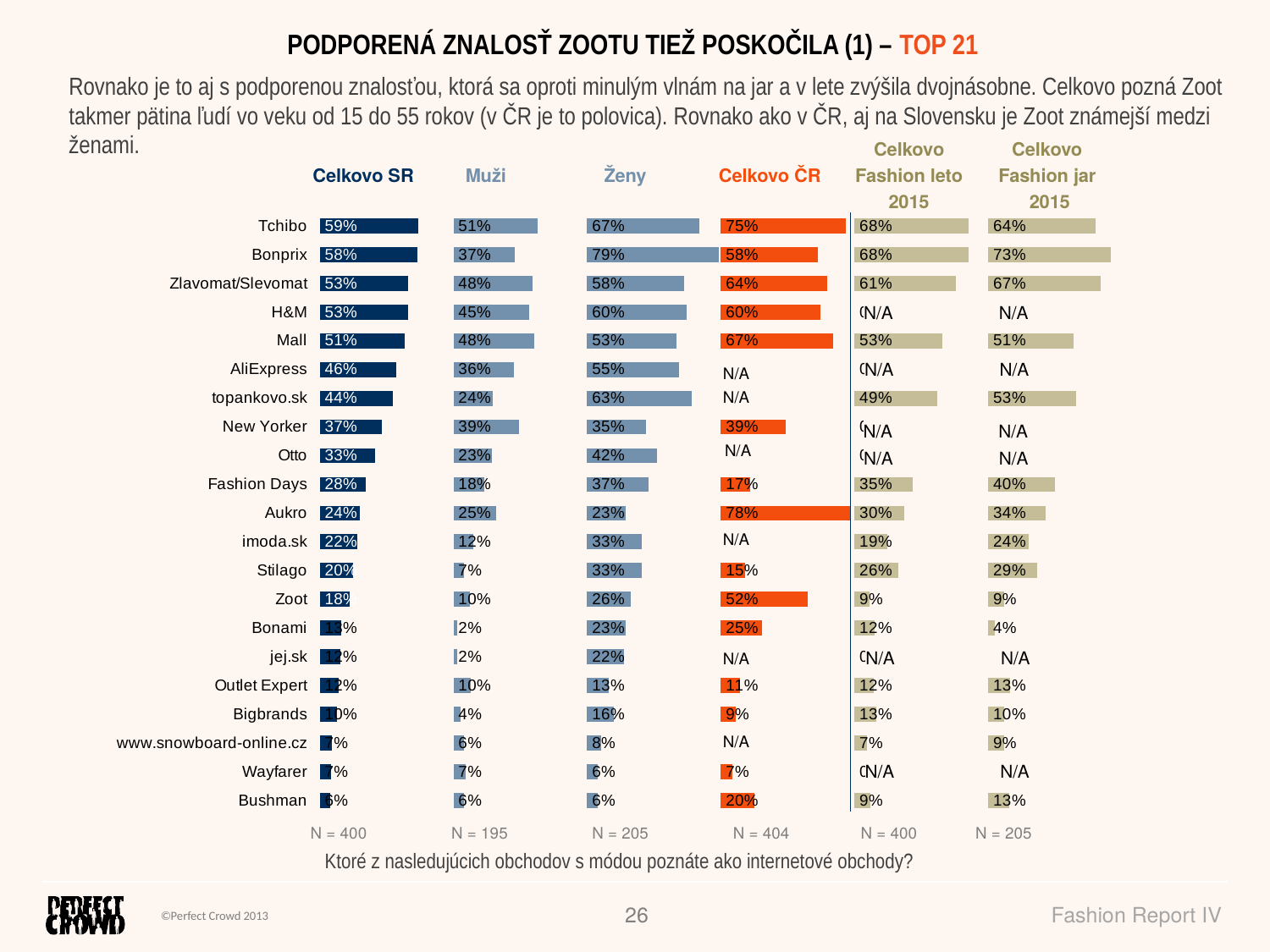

PODPORENÁ ZNALOSŤ ZOOTU TIEŽ POSKOČILA (1) – TOP 21
Rovnako je to aj s podporenou znalosťou, ktorá sa oproti minulým vlnám na jar a v lete zvýšila dvojnásobne. Celkovo pozná Zoot takmer pätina ľudí vo veku od 15 do 55 rokov (v ČR je to polovica). Rovnako ako v ČR, aj na Slovensku je Zoot známejší medzi ženami.
| Celkovo SR | Muži | Ženy | Celkovo ČR | Celkovo Fashion leto 2015 | Celkovo Fashion jar 2015 |
| --- | --- | --- | --- | --- | --- |

### Chart

| Category | Celkom SR | 80% | Muži | 160% | Ženy | 240% | Celkom ČR | 320% | Celkom Fashion leto 2015 | 400% | Celkom Fashion jar 2015 |
|---|---|---|---|---|---|---|---|---|---|---|---|
| Tchibo | 0.589959500376915 | 0.210040499623085 | 0.506416416982304 | 0.293583583017696 | 0.669268431396748 | 0.130731568603253 | 0.750000000000001 | 0.0499999999999999 | 0.680158005931332 | 0.119841994068667 | 0.643902439024391 |
| Bonprix | 0.583750202181798 | 0.216249797818204 | 0.367901867207433 | 0.432098132792568 | 0.788658855461554 | 0.0113411445384468 | 0.579207920792078 | 0.220792079207921 | 0.68251490436197 | 0.117485095638029 | 0.731707317073173 |
| Zlavomat/Slevomat | 0.530036041305819 | 0.26996395869418 | 0.475098703586519 | 0.324901296413481 | 0.582189030524727 | 0.217810969475274 | 0.63861386138614 | 0.161386138613861 | 0.608814330686888 | 0.191185669313112 | 0.673170731707317 |
| H&M | 0.527882793358245 | 0.272117206641755 | 0.454383351052869 | 0.345616648947132 | 0.597657117730015 | 0.202342882269987 | 0.596534653465348 | 0.203465346534653 | 0.0 | 0.8 | 0.0 |
| Mall | 0.50916664353881 | 0.290833356461189 | 0.483111155283309 | 0.316888844716692 | 0.533901580732626 | 0.266098419267373 | 0.670792079207921 | 0.129207920792079 | 0.527723818900615 | 0.272276181099385 | 0.512195121951218 |
| AliExpress | 0.456978655382661 | 0.343021344617341 | 0.359948044985128 | 0.440051955014873 | 0.549091535038795 | 0.250908464961206 | 0.0 | 0.8 | 0.0 | 0.8 | 0.0 |
| topankovo.sk | 0.437737349775095 | 0.362262650224905 | 0.236905020251332 | 0.563094979748668 | 0.628391042714808 | 0.171608957285193 | 0.0 | 0.8 | 0.493430159552997 | 0.306569840447003 | 0.526829268292684 |
| New Yorker | 0.370756110755401 | 0.429243889244601 | 0.392265377243741 | 0.40773462275626 | 0.350336982529629 | 0.449663017470372 | 0.38861386138614 | 0.411386138613862 | 0.0 | 0.8 | 0.0 |
| Otto | 0.328899888534047 | 0.471100111465954 | 0.23258431064321 | 0.56741568935679 | 0.420333975147764 | 0.379666024852237 | 0.0 | 0.8 | 0.0 | 0.8 | 0.0 |
| Fashion Days | 0.277133757148259 | 0.52286624285174 | 0.183615113456695 | 0.616384886543306 | 0.365912664512376 | 0.434087335487626 | 0.173267326732673 | 0.626732673267327 | 0.34563586536901 | 0.45436413463099 | 0.4 |
| Aukro | 0.242344648881131 | 0.55765535111887 | 0.254232537443535 | 0.545767462556464 | 0.231059265392064 | 0.568940734607936 | 0.777227722772277 | 0.0227722772277229 | 0.296045568940122 | 0.503954431059879 | 0.341463414634147 |
| imoda.sk | 0.224163565699532 | 0.575836434300468 | 0.117594677939087 | 0.682405322060914 | 0.325331301253795 | 0.474668698746205 | 0.0 | 0.8 | 0.194631164687522 | 0.605368835312479 | 0.243902439024391 |
| Stilago | 0.200498963048605 | 0.599501036951396 | 0.0654621333834224 | 0.734537866616579 | 0.328691820839919 | 0.471308179160083 | 0.146039603960396 | 0.653960396039605 | 0.26057975171824 | 0.539420248281759 | 0.292682926829269 |
| Zoot | 0.180299924376471 | 0.619700075623531 | 0.0962822712857817 | 0.703717728714217 | 0.260059372827087 | 0.539940627172913 | 0.517326732673267 | 0.282673267326732 | 0.0879325234813275 | 0.712067476518673 | 0.0926829268292683 |
| Bonami | 0.130052413178813 | 0.669947586821188 | 0.0241398426942934 | 0.775860157305707 | 0.230597095100764 | 0.569402904899235 | 0.247524752475248 | 0.552475247524753 | 0.121970580903738 | 0.678029419096263 | 0.0390243902439024 |
| jej.sk | 0.124202074109284 | 0.675797925890717 | 0.0204341498908562 | 0.779565850109144 | 0.222710805287401 | 0.577289194712599 | 0.0 | 0.8 | 0.0 | 0.8 | 0.0 |
| Outlet Expert | 0.115425539106445 | 0.684574460893556 | 0.102552160172442 | 0.697447839827559 | 0.127646466086677 | 0.672353533913324 | 0.113861386138614 | 0.686138613861387 | 0.116279120799248 | 0.683720879200753 | 0.131707317073171 |
| Bigbrands | 0.104427813928459 | 0.695572186071541 | 0.0433440501569228 | 0.756655949843078 | 0.162415714428923 | 0.637584285571077 | 0.0915841584158417 | 0.708415841584158 | 0.129168980903738 | 0.670831019096263 | 0.0975609756097562 |
| www.snowboard-online.cz | 0.0722481642389947 | 0.727751835761006 | 0.0609507640067913 | 0.73904923599321 | 0.0829729866816517 | 0.71702701331835 | 0.0 | 0.8 | 0.0747897426541339 | 0.725210257345867 | 0.0926829268292683 |
| Wayfarer | 0.0680633115709967 | 0.731936688429005 | 0.073020685353938 | 0.726979314646063 | 0.0633571887010307 | 0.736642811298972 | 0.0693069306930694 | 0.73069306930693 | 0.0 | 0.8 | 0.0 |
| Bushman | 0.062642047120605 | 0.737357952879396 | 0.0633380686739891 | 0.736661931326012 | 0.0619813015133961 | 0.738018698486605 | 0.200495049504951 | 0.599504950495049 | 0.0934327471047009 | 0.706567252895299 | 0.126829268292683 |
| N/A | N/A |
| --- | --- |
| N/A | N/A |
| --- | --- |
| N/A | N/A |
| --- | --- |
N/A
| N/A | N/A |
| --- | --- |
N/A
N/A
| N/A | N/A |
| --- | --- |
N/A
| N/A | N/A |
| --- | --- |

Ktoré z nasledujúcich obchodov s módou poznáte ako internetové obchody?
| N = 400 | N = 195 | N = 205 | N = 404 | N = 400 | N = 205 |
| --- | --- | --- | --- | --- | --- |